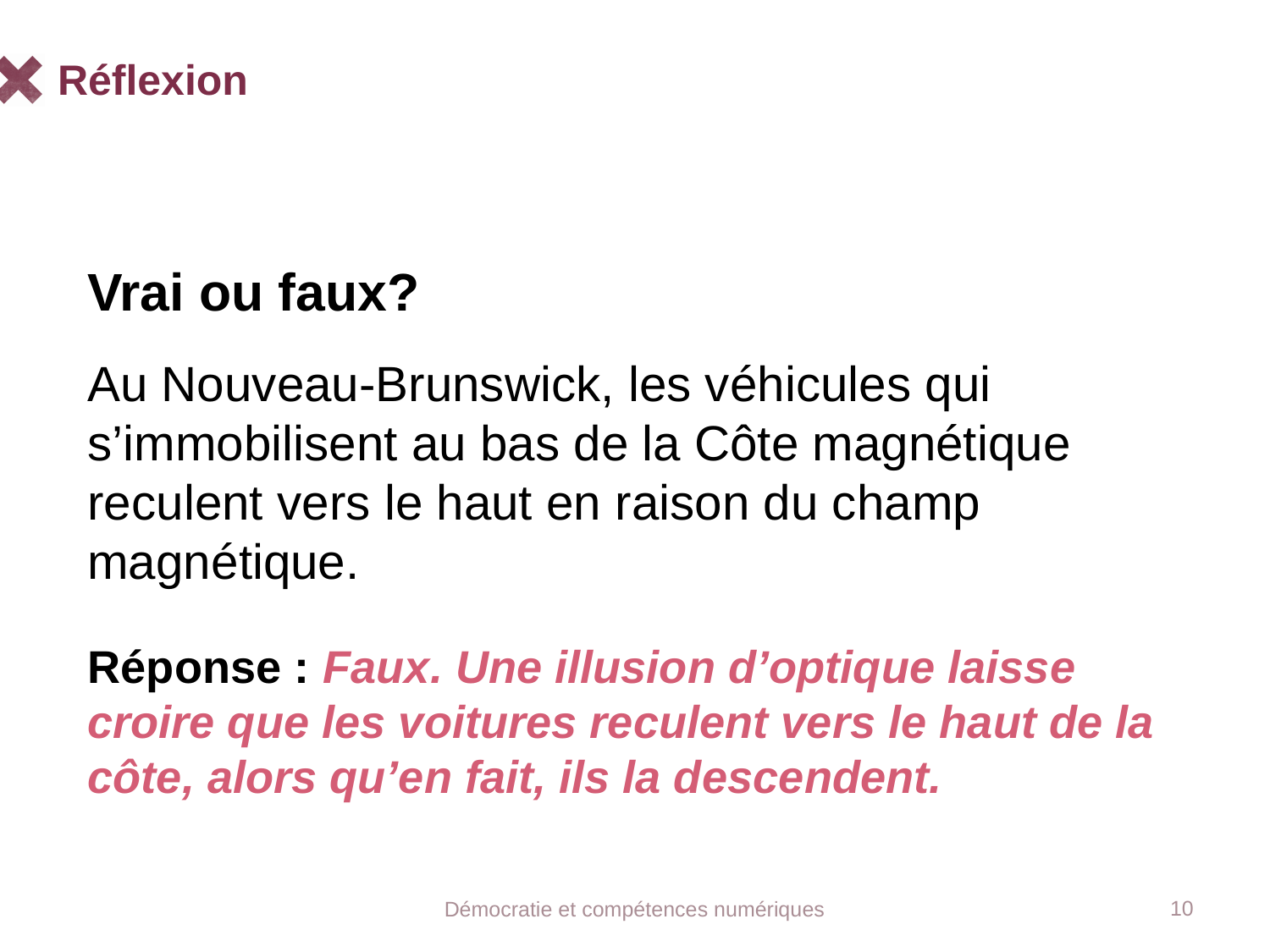

# Réflexion
Vrai ou faux?
Au Nouveau-Brunswick, les véhicules qui s’immobilisent au bas de la Côte magnétique reculent vers le haut en raison du champ magnétique.
Réponse : Faux. Une illusion d’optique laisse croire que les voitures reculent vers le haut de la côte, alors qu’en fait, ils la descendent.
10
Démocratie et compétences numériques